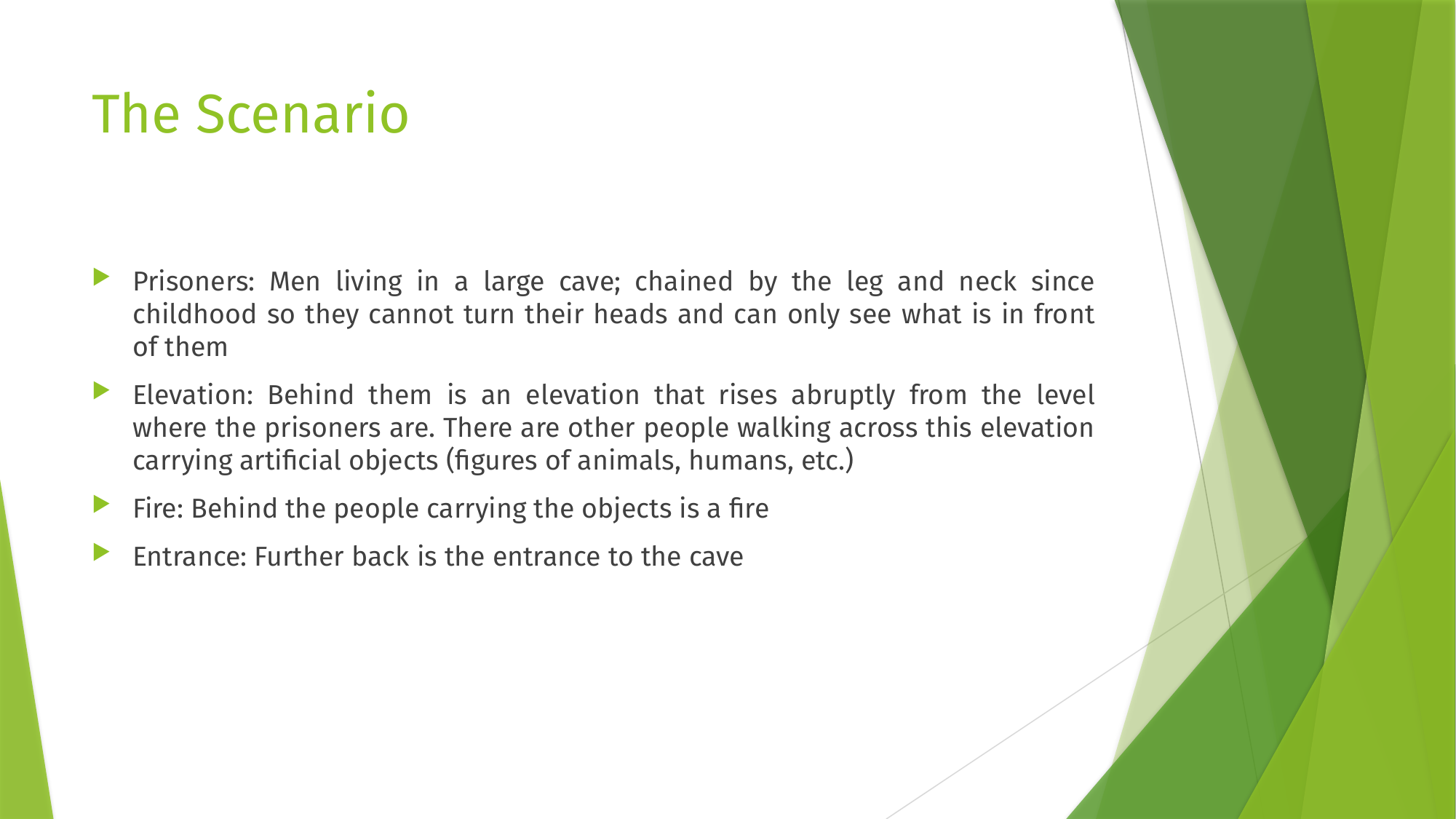

# The Scenario
Prisoners: Men living in a large cave; chained by the leg and neck since childhood so they cannot turn their heads and can only see what is in front of them
Elevation: Behind them is an elevation that rises abruptly from the level where the prisoners are. There are other people walking across this elevation carrying artificial objects (figures of animals, humans, etc.)
Fire: Behind the people carrying the objects is a fire
Entrance: Further back is the entrance to the cave